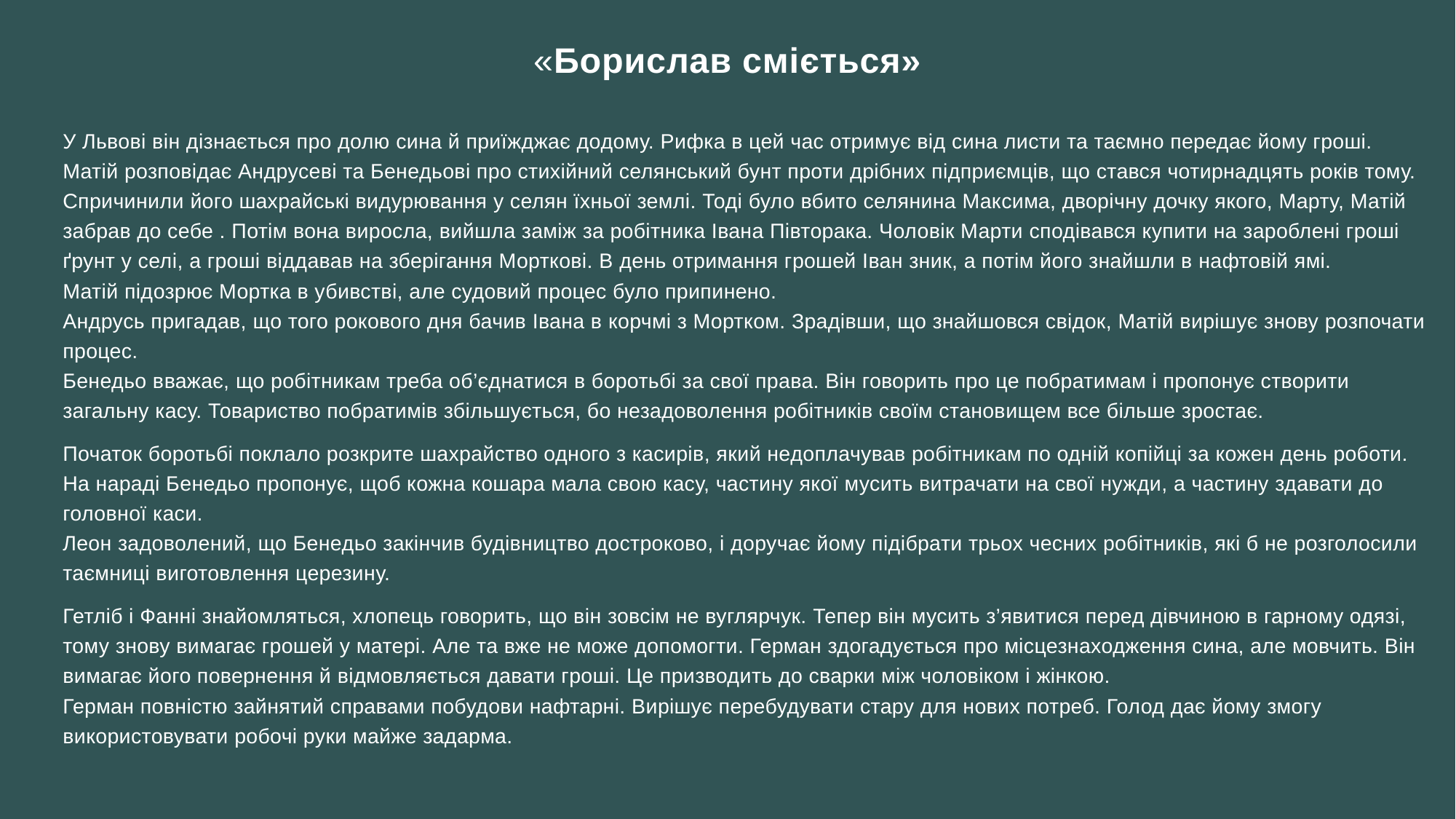

# «Борислав сміється»
У Львові він дізнається про долю сина й приїжджає додому. Рифка в цей час отримує від сина листи та таємно передає йому гроші. 
Матій розповідає Андрусеві та Бенедьові про стихійний селянський бунт проти дрібних підприємців, що стався чотирнадцять років тому. Спричинили його шахрайські видурювання у селян їхньої землі. Тоді було вбито селянина Максима, дворічну дочку якого, Марту, Матій забрав до себе . Потім вона виросла, вийшла заміж за робітника Івана Півторака. Чоловік Марти сподівався купити на зароблені гроші ґрунт у селі, а гроші віддавав на зберігання Морткові. В день отримання грошей Іван зник, а потім його знайшли в нафтовій ямі. 
Матій підозрює Мортка в убивстві, але судовий процес було припинено. 
Андрусь пригадав, що того рокового дня бачив Івана в корчмі з Мортком. Зрадівши, що знайшовся свідок, Матій вирішує знову розпочати процес. 
Бенедьо вважає, що робітникам треба об’єднатися в боротьбі за свої права. Він говорить про це побратимам і пропонує створити загальну касу. Товариство побратимів збільшується, бо незадоволення робітників своїм становищем все більше зростає.
Початок боротьбі поклало розкрите шахрайство одного з касирів, який недоплачував робітникам по одній копійці за кожен день роботи. 
На нараді Бенедьо пропонує, щоб кожна кошара мала свою касу, частину якої мусить витрачати на свої нужди, а частину здавати до головної каси.
Леон задоволений, що Бенедьо закінчив будівництво достроково, і доручає йому підібрати трьох чесних робітників, які б не розголосили таємниці виготовлення церезину.
Гетліб і Фанні знайомляться, хлопець говорить, що він зовсім не вуглярчук. Тепер він мусить з’явитися перед дівчиною в гарному одязі, тому знову вимагає грошей у матері. Але та вже не може допомогти. Герман здогадується про місцезнаходження сина, але мовчить. Він вимагає його повернення й відмовляється давати гроші. Це призводить до сварки між чоловіком і жінкою. 
Герман повністю зайнятий справами побудови нафтарні. Вирішує перебудувати стару для нових потреб. Голод дає йому змогу використовувати робочі руки майже задарма.